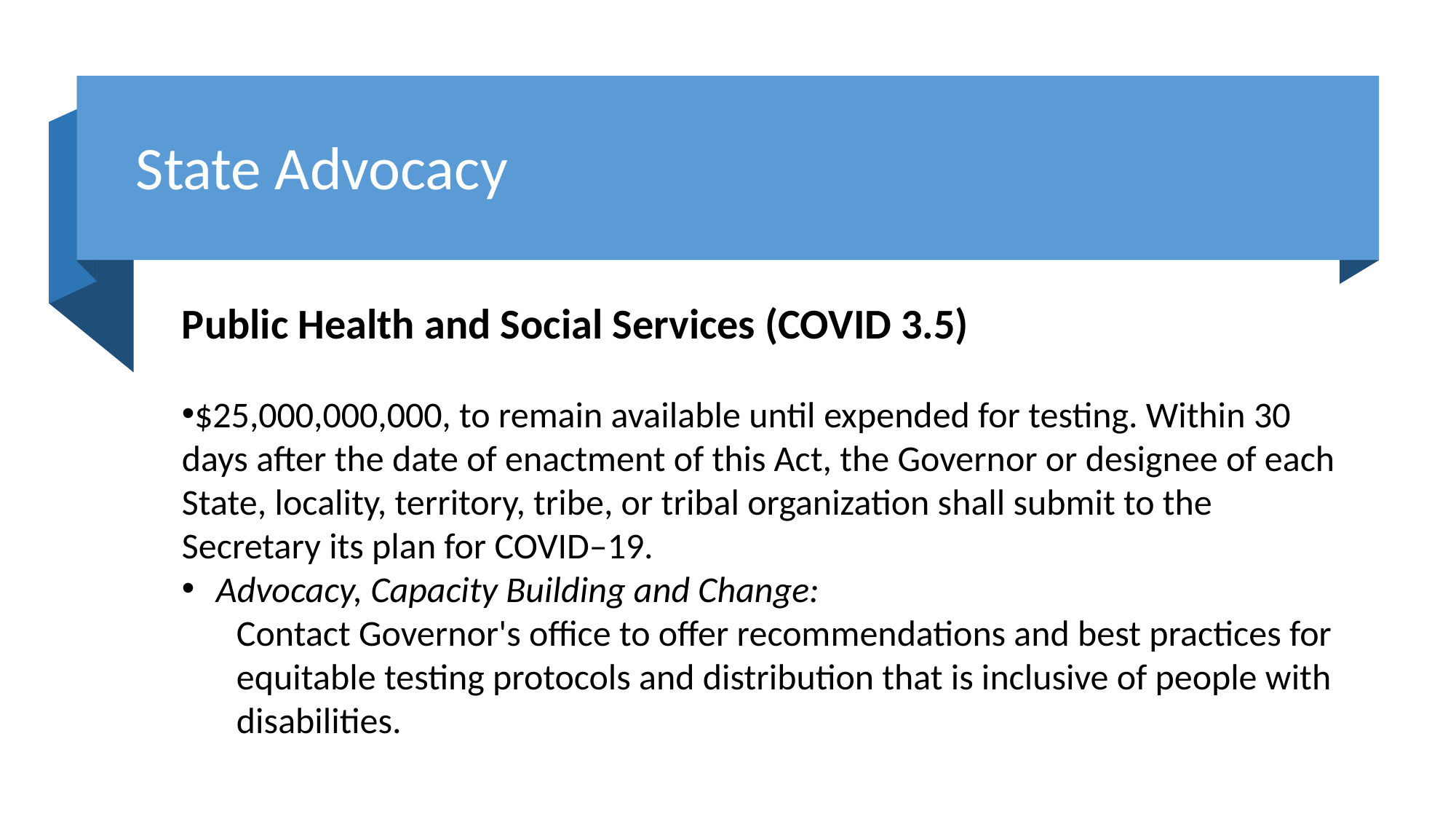

State Advocacy
Public Health and Social Services (COVID 3.5)

$25,000,000,000, to remain available until expended for testing. Within 30 days after the date of enactment of this Act, the Governor or designee of each State, locality, territory, tribe, or tribal organization shall submit to the Secretary its plan for COVID–19.
Advocacy, Capacity Building and Change:
Contact Governor's office to offer recommendations and best practices for equitable testing protocols and distribution that is inclusive of people with disabilities.